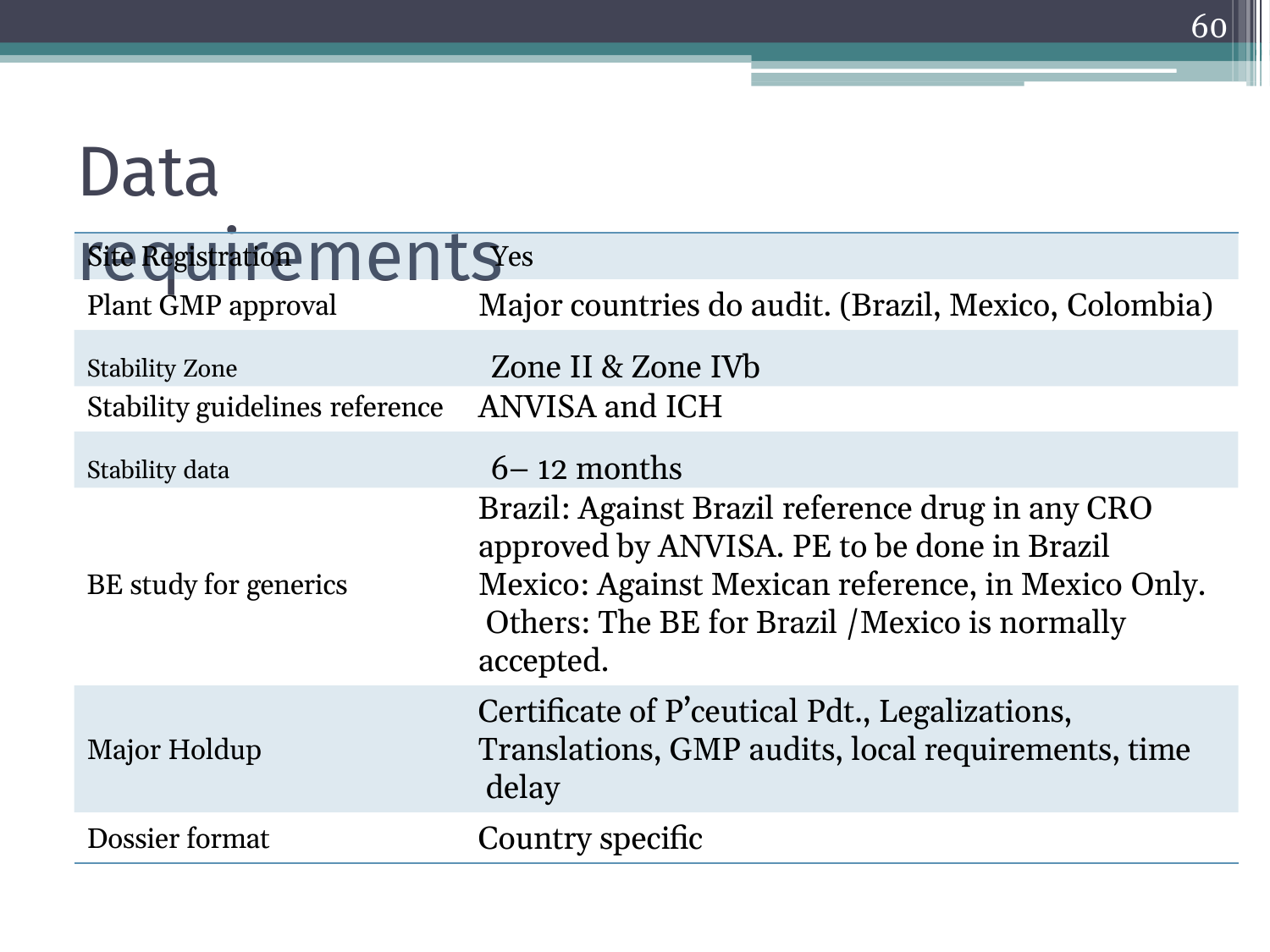

60
# Data requirements

Site Registration	Yes
Major countries do audit. (Brazil, Mexico, Colombia)
Plant GMP approval
Stability Zone	Zone II & Zone IVb
ANVISA and ICH
Stability guidelines reference
Stability data	6– 12 months
Brazil: Against Brazil reference drug in any CRO  approved by ANVISA. PE to be done in Brazil  Mexico: Against Mexican reference, in Mexico Only.  Others: The BE for Brazil /Mexico is normally  accepted.
BE study for generics

Certificate of P’ceutical Pdt., Legalizations,  Translations, GMP audits, local requirements, time  delay
Major Holdup
Country specific
Dossier format